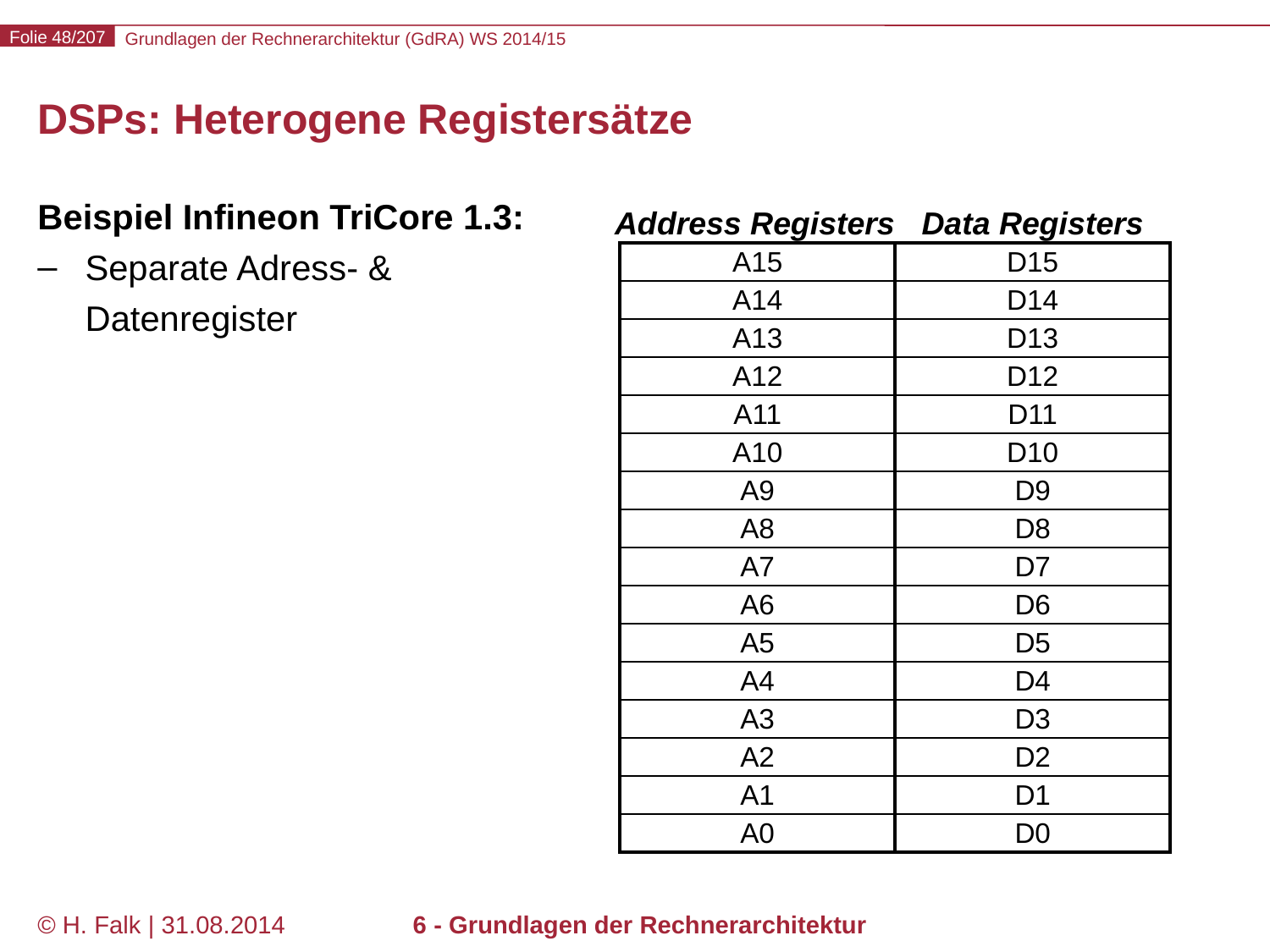

# DSPs: Heterogene Registersätze
Beispiel Infineon TriCore 1.3:
Separate Adress- &
Datenregister
Data Registers
Address Registers
| A15 |
| --- |
| A14 |
| A13 |
| A12 |
| A11 |
| A10 |
| A9 |
| A8 |
| A7 |
| A6 |
| A5 |
| A4 |
| A3 |
| A2 |
| A1 |
| A0 |
| D15 |
| --- |
| D14 |
| D13 |
| D12 |
| D11 |
| D10 |
| D9 |
| D8 |
| D7 |
| D6 |
| D5 |
| D4 |
| D3 |
| D2 |
| D1 |
| D0 |
© H. Falk | 31.08.2014
6 - Grundlagen der Rechnerarchitektur